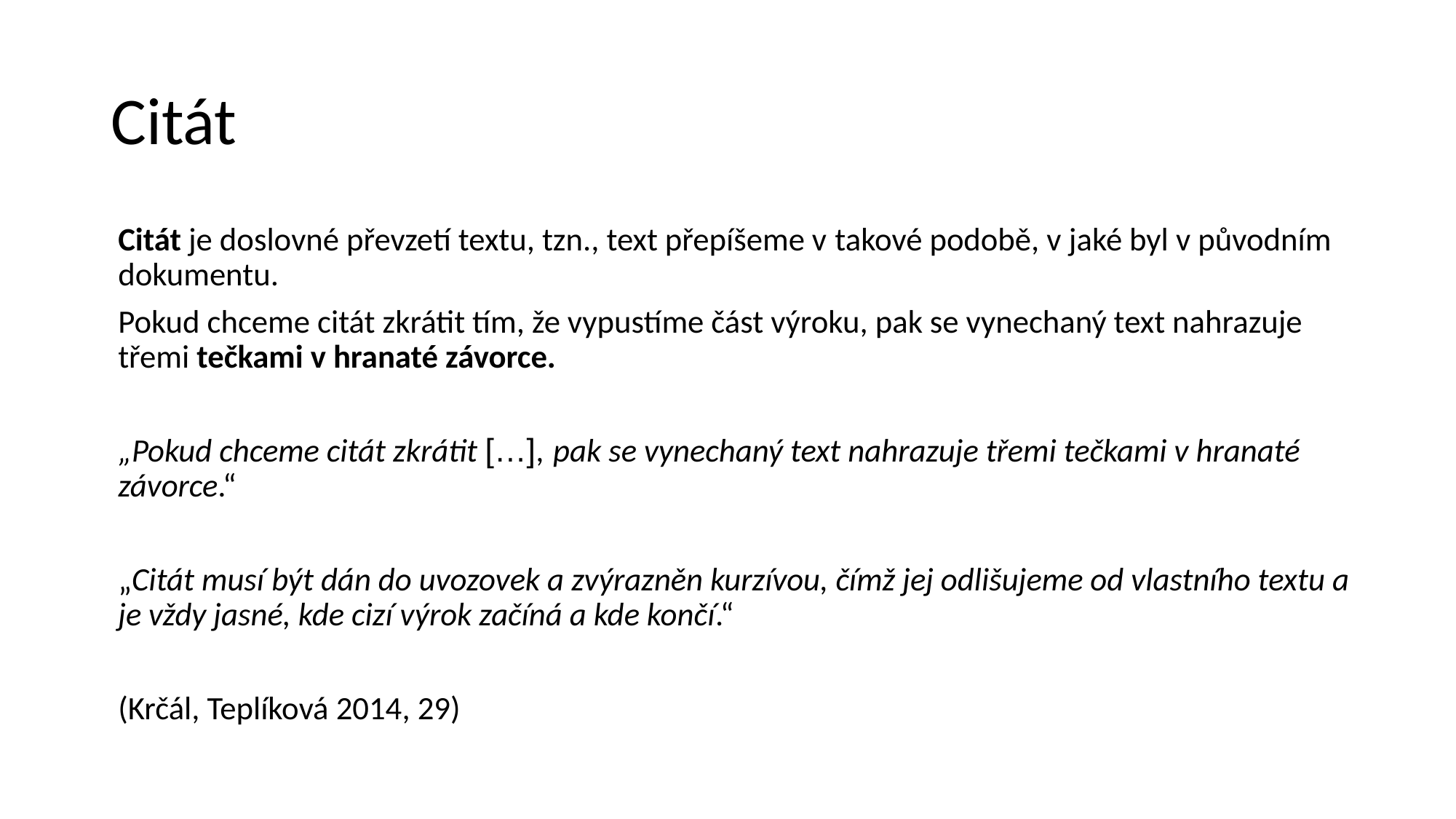

# Citát
Citát je doslovné převzetí textu, tzn., text přepíšeme v takové podobě, v jaké byl v původním dokumentu.
Pokud chceme citát zkrátit tím, že vypustíme část výroku, pak se vynechaný text nahrazuje třemi tečkami v hranaté závorce.

„Pokud chceme citát zkrátit […], pak se vynechaný text nahrazuje třemi tečkami v hranaté závorce.“

„Citát musí být dán do uvozovek a zvýrazněn kurzívou, čímž jej odlišujeme od vlastního textu a je vždy jasné, kde cizí výrok začíná a kde končí.“

(Krčál, Teplíková 2014, 29)